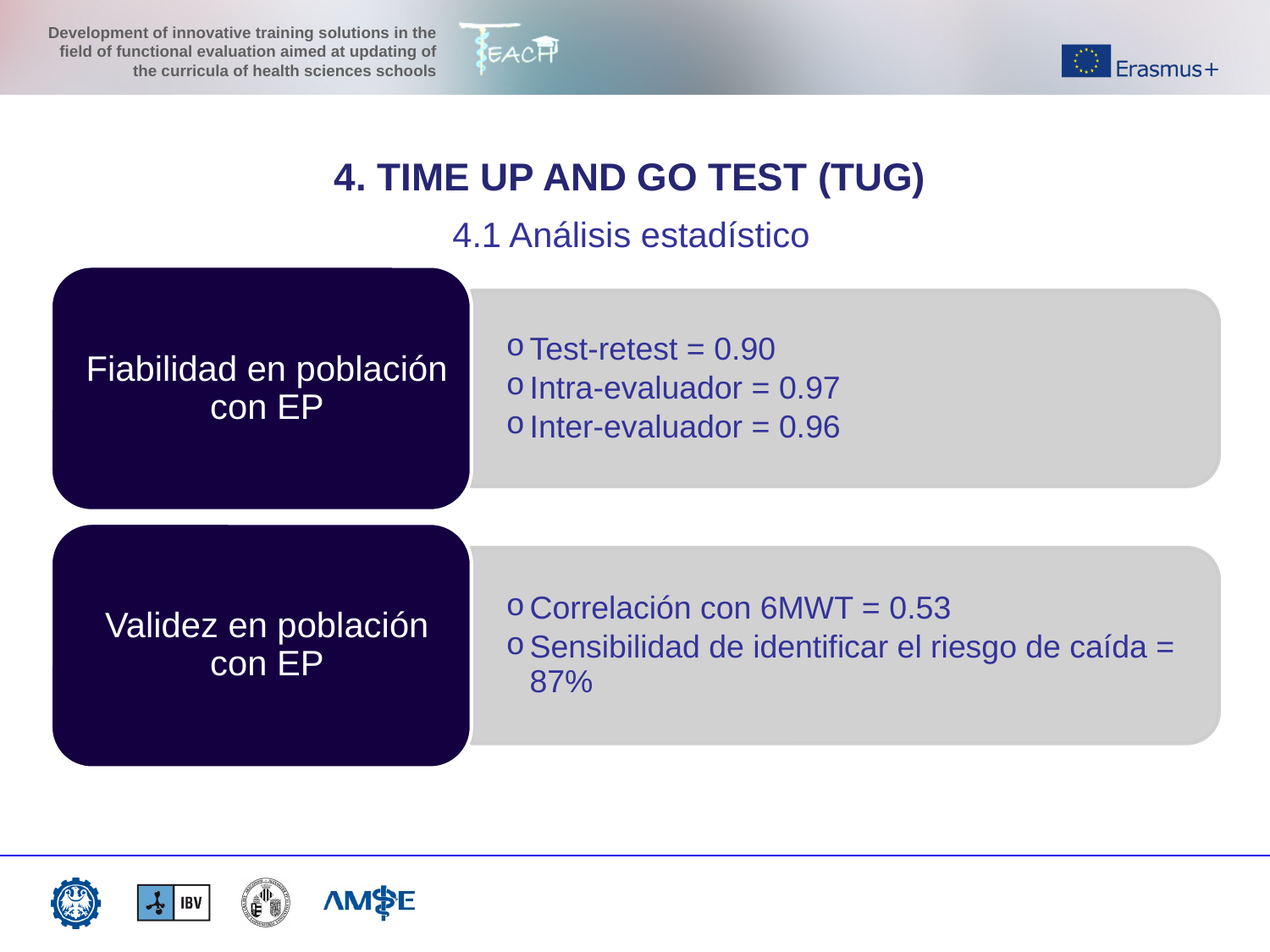

4. TIME UP AND GO TEST (TUG)
4.1 Análisis estadístico

Test-retest = 0.90
Intra-evaluador = 0.97
Inter-evaluador = 0.96
Fiabilidad en población con EP
Correlación con 6MWT = 0.53
Sensibilidad de identificar el riesgo de caída = 87%
Validez en población con EP